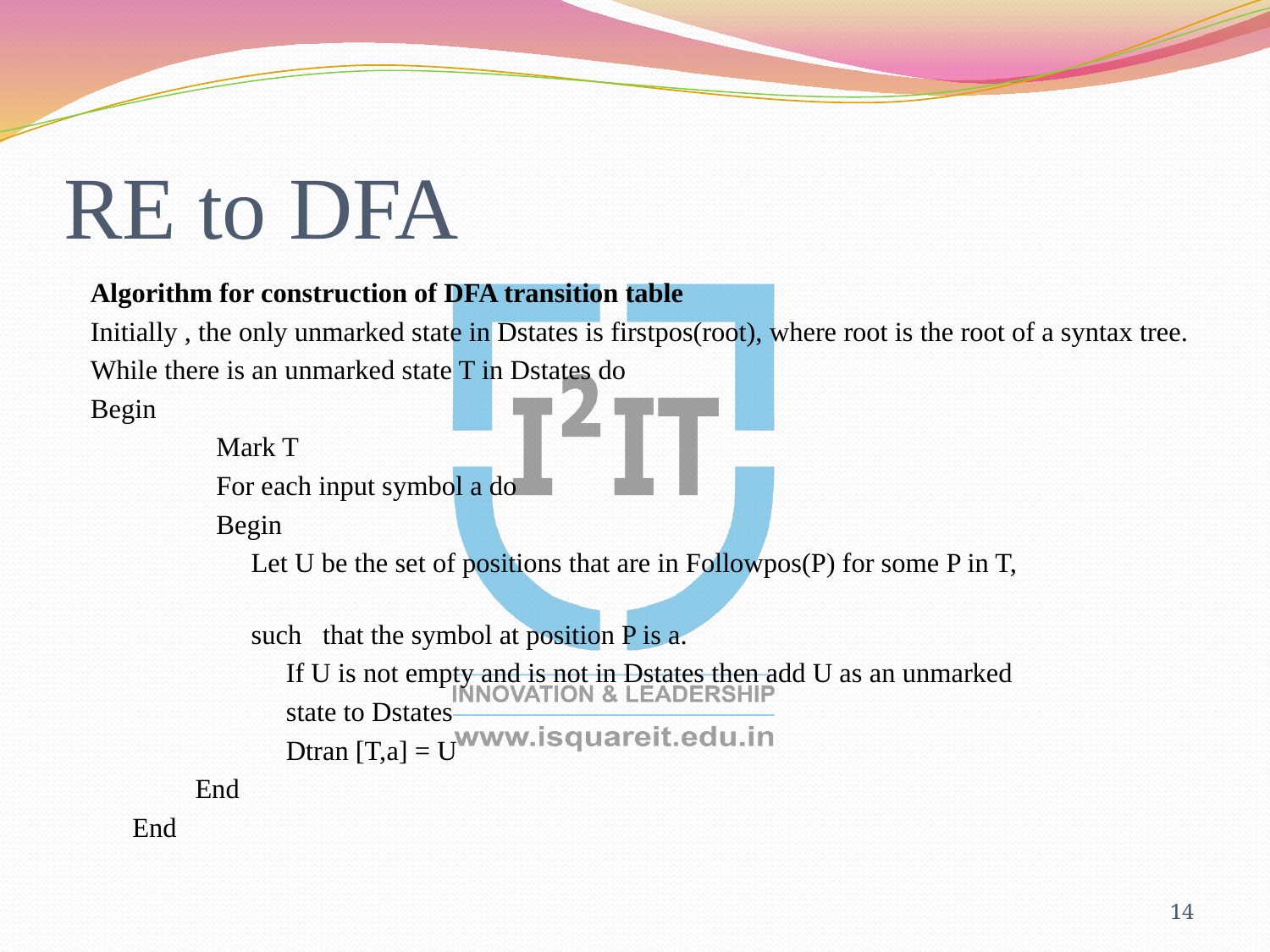

# RE to DFA
Algorithm for construction of DFA transition table
Initially , the only unmarked state in Dstates is firstpos(root), where root is the root of a syntax tree.
While there is an unmarked state T in Dstates do
Begin
                  Mark T
                  For each input symbol a do
                  Begin
                       Let U be the set of positions that are in Followpos(P) for some P in T,
                       such   that the symbol at position P is a.
                            If U is not empty and is not in Dstates then add U as an unmarked
                            state to Dstates
                            Dtran [T,a] = U
               End
      End

14